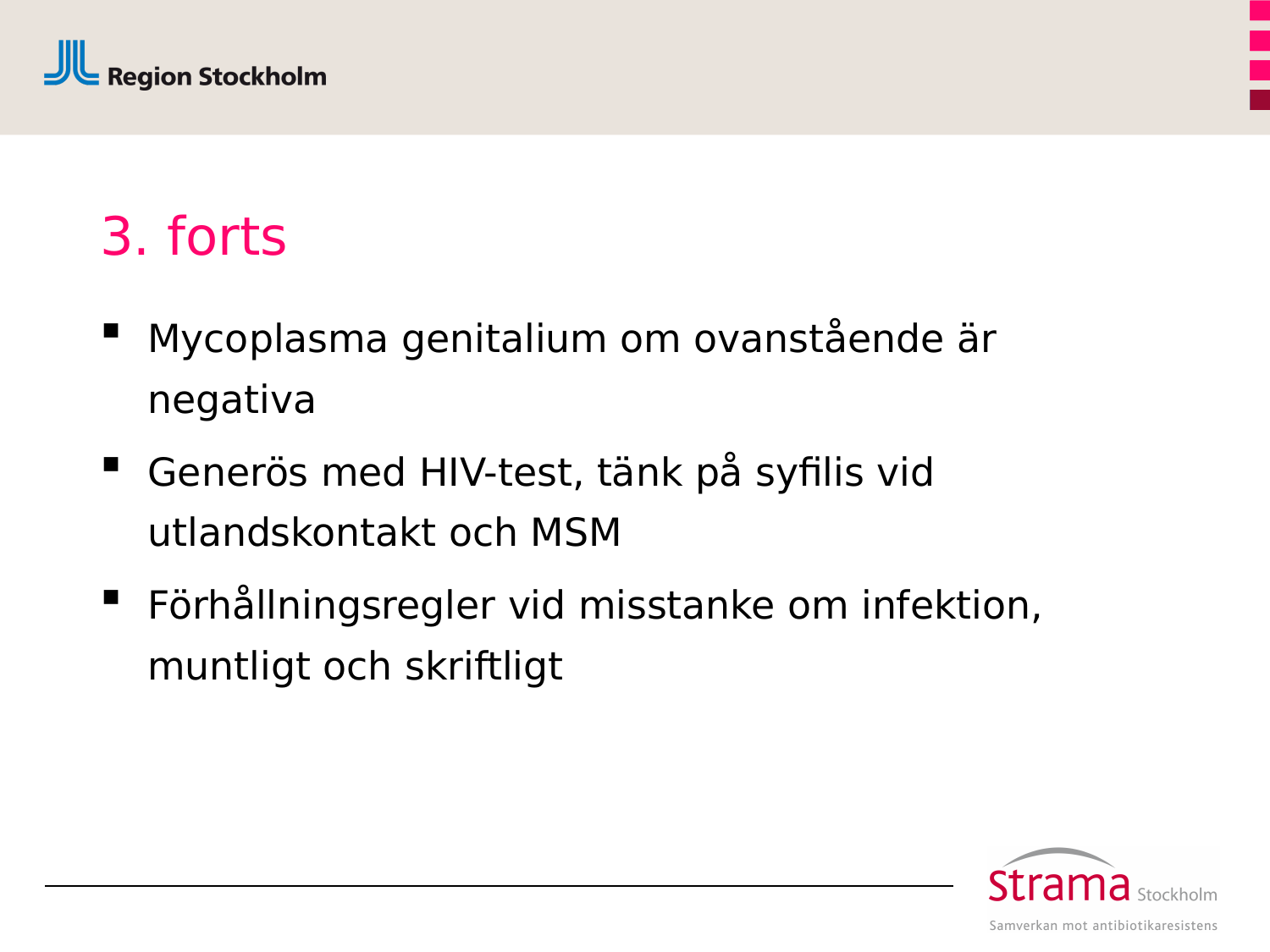

# 3. forts
Mycoplasma genitalium om ovanstående är negativa
Generös med HIV-test, tänk på syfilis vid utlandskontakt och MSM
Förhållningsregler vid misstanke om infektion, muntligt och skriftligt